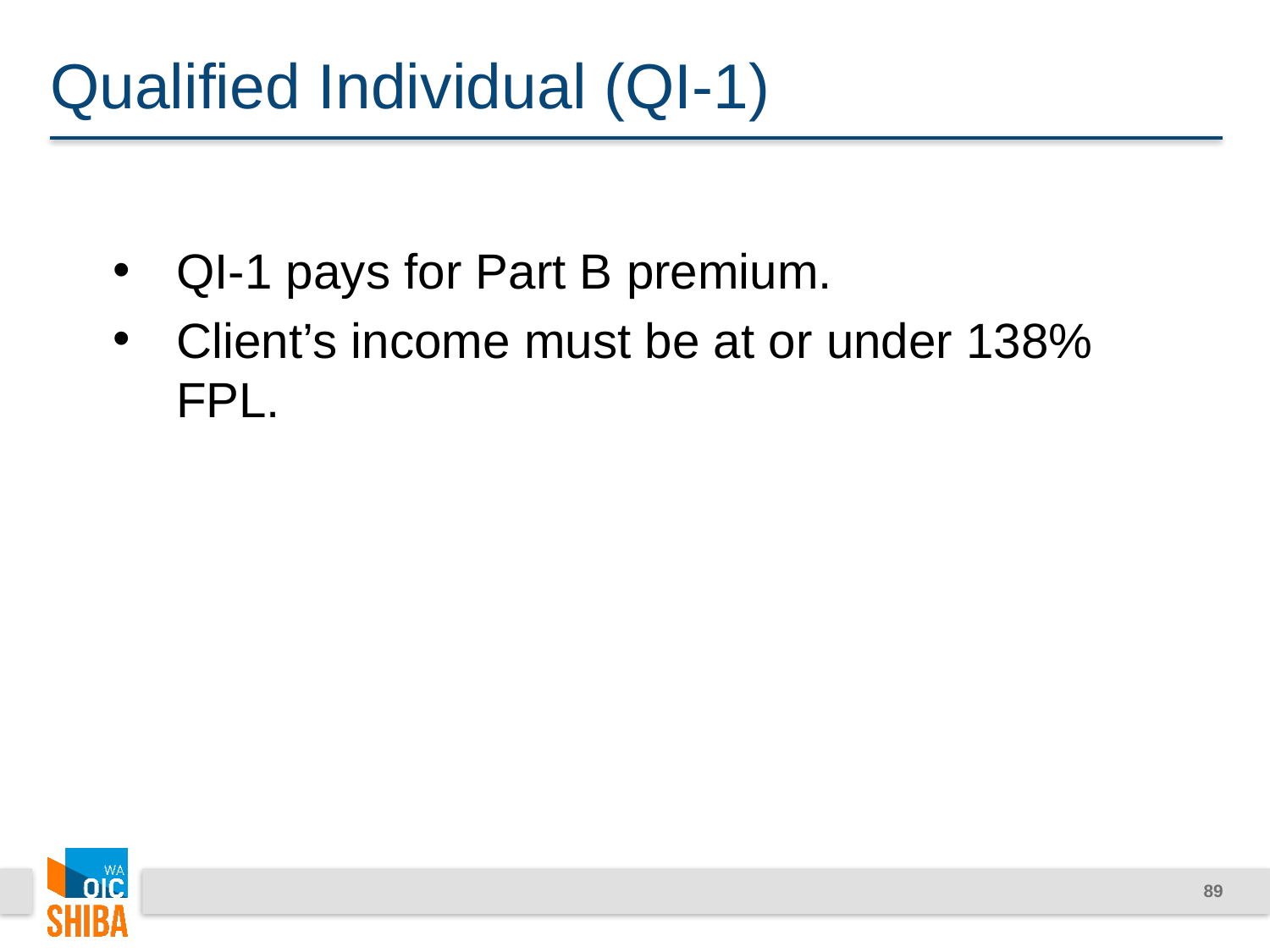

# Qualified Individual (QI-1)
QI-1 pays for Part B premium.
Client’s income must be at or under 138% FPL.
89
Statewide Health Insurance Benefits Advisors Basic Training